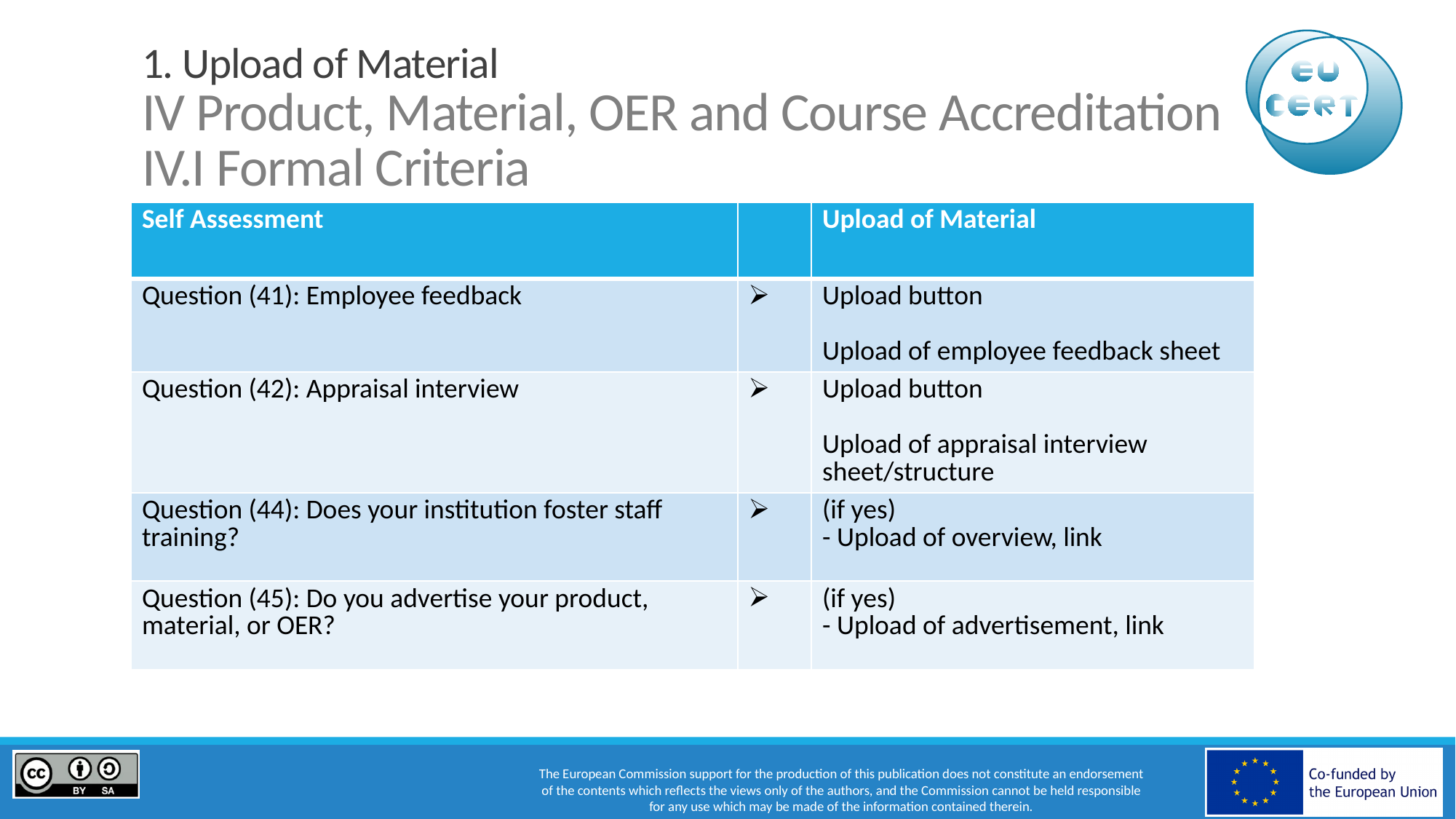

# 1. Upload of Material IV Product, Material, OER and Course Accreditation IV.I Formal Criteria
| Self Assessment |  | Upload of Material |
| --- | --- | --- |
| Question (41): Employee feedback |  | Upload button Upload of employee feedback sheet |
| Question (42): Appraisal interview |  | Upload button Upload of appraisal interview sheet/structure |
| Question (44): Does your institution foster staff training? |  | (if yes) - Upload of overview, link |
| Question (45): Do you advertise your product, material, or OER? |  | (if yes) - Upload of advertisement, link |